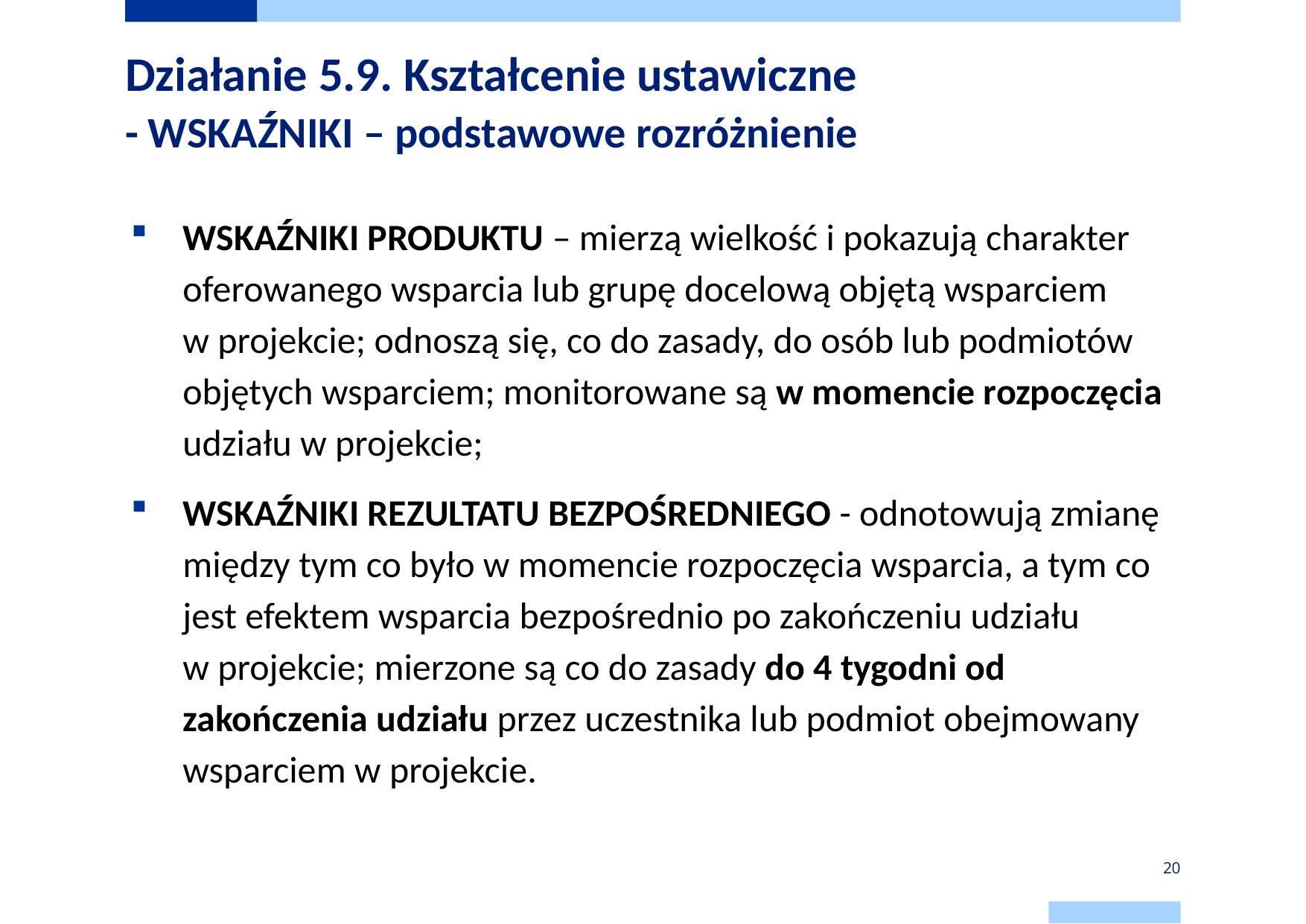

# Działanie 5.9. Kształcenie ustawiczne - WSKAŹNIKI – podstawowe rozróżnienie
WSKAŹNIKI PRODUKTU – mierzą wielkość i pokazują charakter oferowanego wsparcia lub grupę docelową objętą wsparciem
w projekcie; odnoszą się, co do zasady, do osób lub podmiotów objętych wsparciem; monitorowane są w momencie rozpoczęcia udziału w projekcie;
WSKAŹNIKI REZULTATU BEZPOŚREDNIEGO - odnotowują zmianę między tym co było w momencie rozpoczęcia wsparcia, a tym co jest efektem wsparcia bezpośrednio po zakończeniu udziału
w projekcie; mierzone są co do zasady do 4 tygodni od zakończenia udziału przez uczestnika lub podmiot obejmowany wsparciem w projekcie.

20